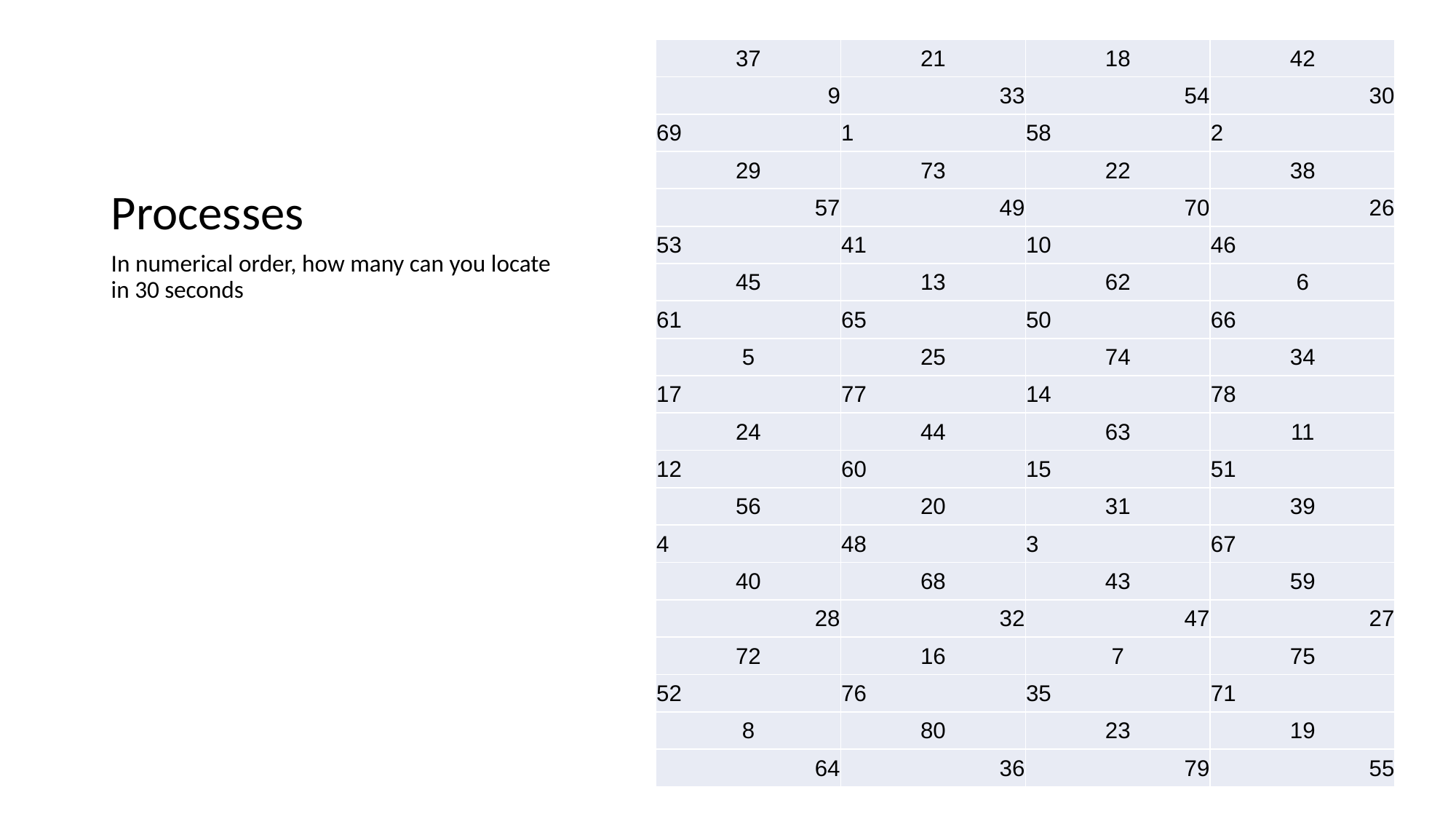

| 37 | 21 | 18 | 42 |
| --- | --- | --- | --- |
| 9 | 33 | 54 | 30 |
| 69 | 1 | 58 | 2 |
| 29 | 73 | 22 | 38 |
| 57 | 49 | 70 | 26 |
| 53 | 41 | 10 | 46 |
| 45 | 13 | 62 | 6 |
| 61 | 65 | 50 | 66 |
| 5 | 25 | 74 | 34 |
| 17 | 77 | 14 | 78 |
| 24 | 44 | 63 | 11 |
| 12 | 60 | 15 | 51 |
| 56 | 20 | 31 | 39 |
| 4 | 48 | 3 | 67 |
| 40 | 68 | 43 | 59 |
| 28 | 32 | 47 | 27 |
| 72 | 16 | 7 | 75 |
| 52 | 76 | 35 | 71 |
| 8 | 80 | 23 | 19 |
| 64 | 36 | 79 | 55 |
# Processes
In numerical order, how many can you locate in 30 seconds